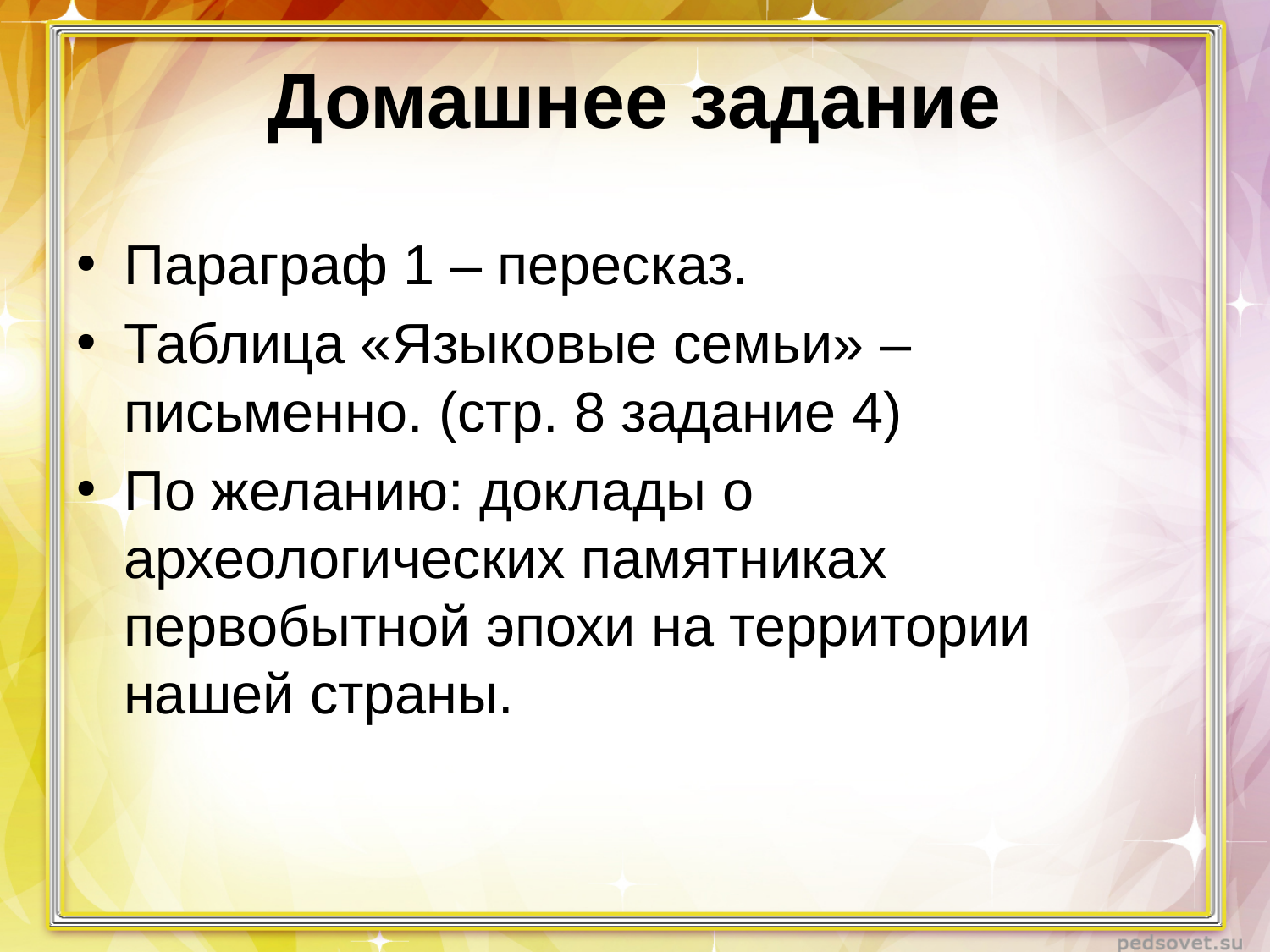

# Домашнее задание
Параграф 1 – пересказ.
Таблица «Языковые семьи» – письменно. (стр. 8 задание 4)
По желанию: доклады о археологических памятниках первобытной эпохи на территории нашей страны.